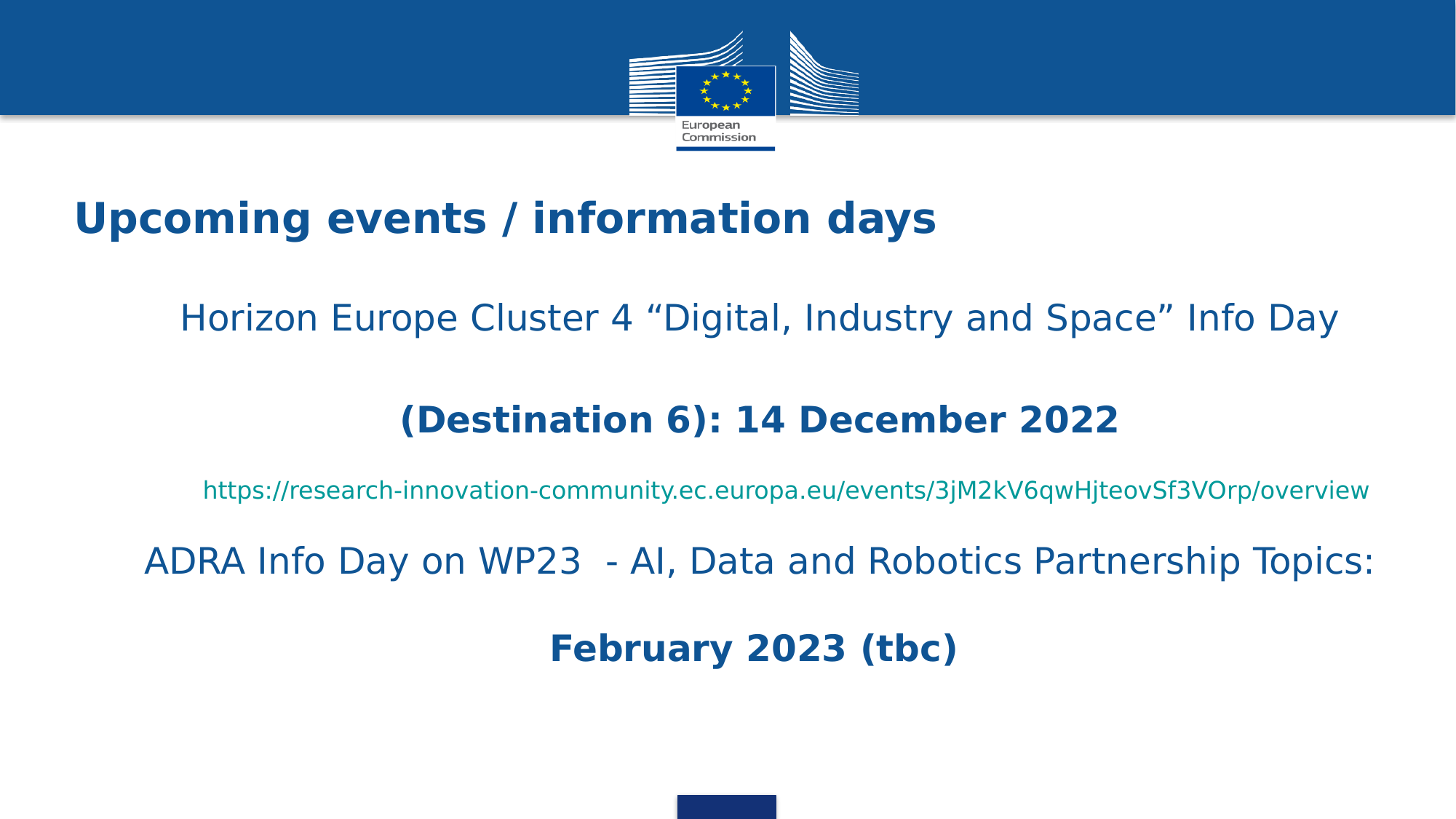

# Upcoming events / information days

Horizon Europe Cluster 4 “Digital, Industry and Space” Info Day

(Destination 6): 14 December 2022

	https://research-innovation-community.ec.europa.eu/events/3jM2kV6qwHjteovSf3VOrp/overview

ADRA Info Day on WP23  - AI, Data and Robotics Partnership Topics:

February 2023 (tbc)